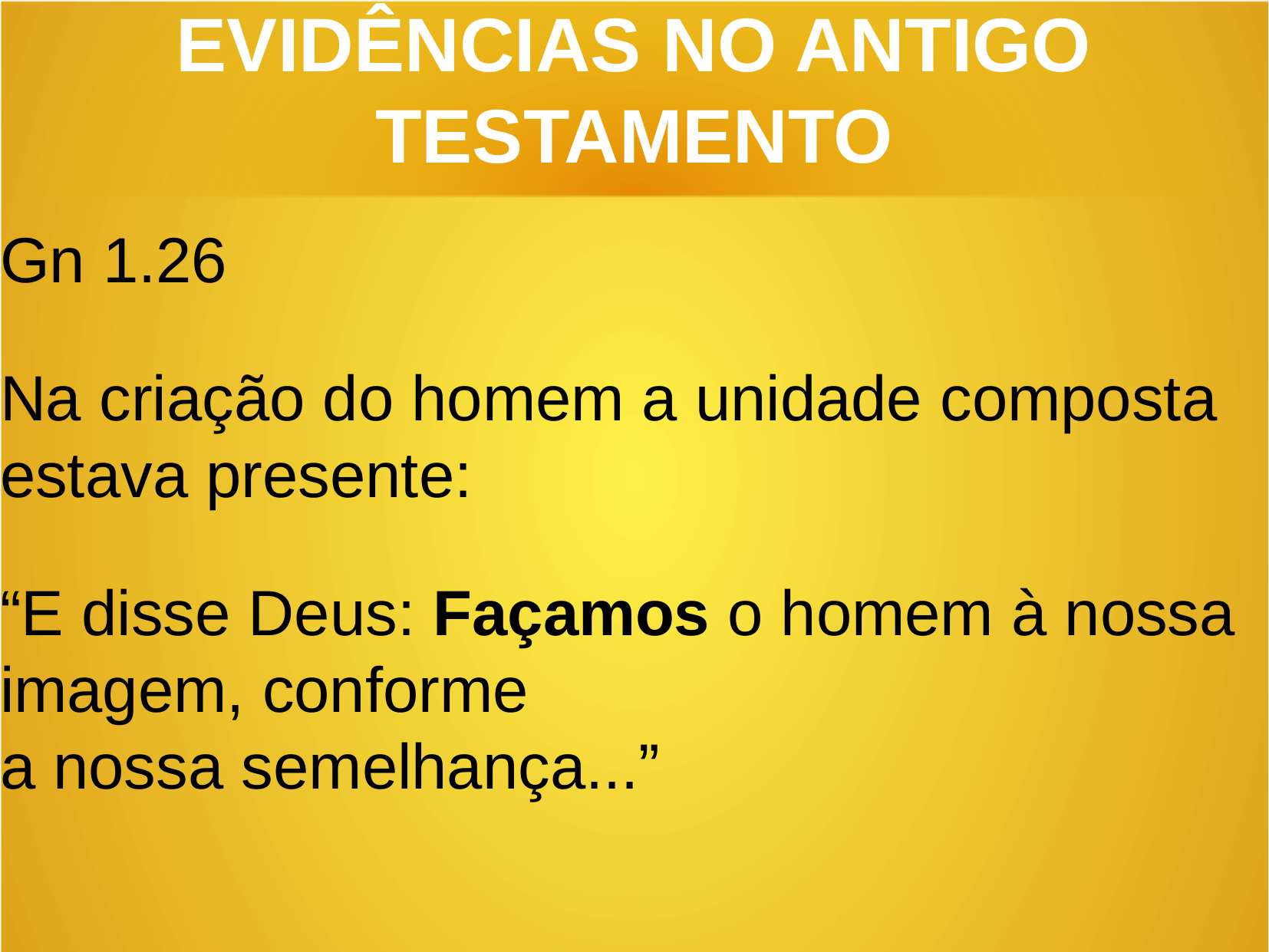

EVIDÊNCIAS NO ANTIGO TESTAMENTO
Gn 1.26

Na criação do homem a unidade composta estava presente:

“E disse Deus: Façamos o homem à nossa imagem, conforme
a nossa semelhança...”